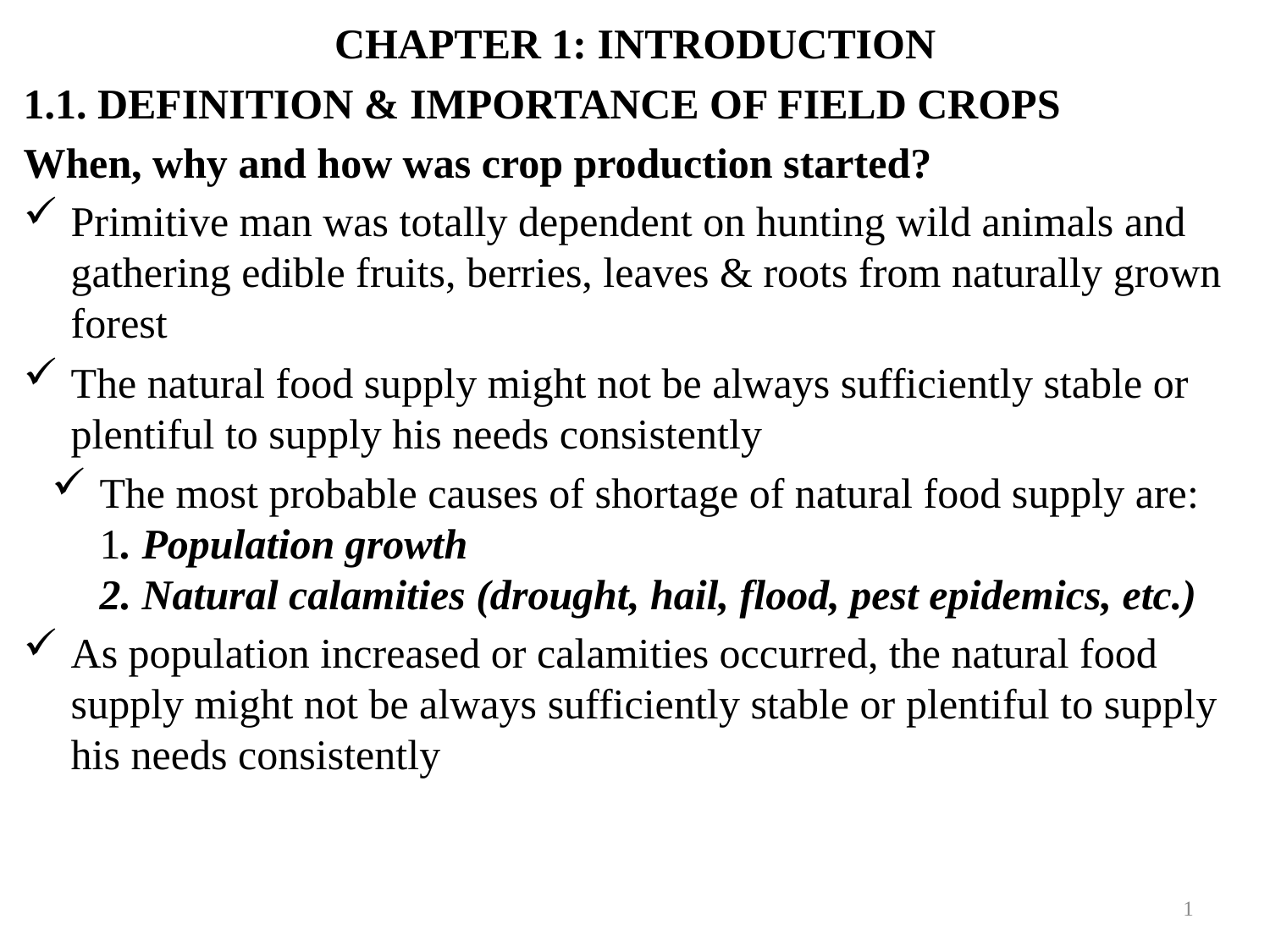

CHAPTER 1: INTRODUCTION
1.1. DEFINITION & IMPORTANCE OF FIELD CROPS
When, why and how was crop production started?
Primitive man was totally dependent on hunting wild animals and
gathering edible fruits, berries, leaves & roots from naturally grown forest
The natural food supply might not be always sufficiently stable or plentiful to supply his needs consistently
The most probable causes of shortage of natural food supply are:
1. Population growth
2. Natural calamities (drought, hail, flood, pest epidemics, etc.)
As population increased or calamities occurred, the natural food supply might not be always sufficiently stable or plentiful to supply his needs consistently
1